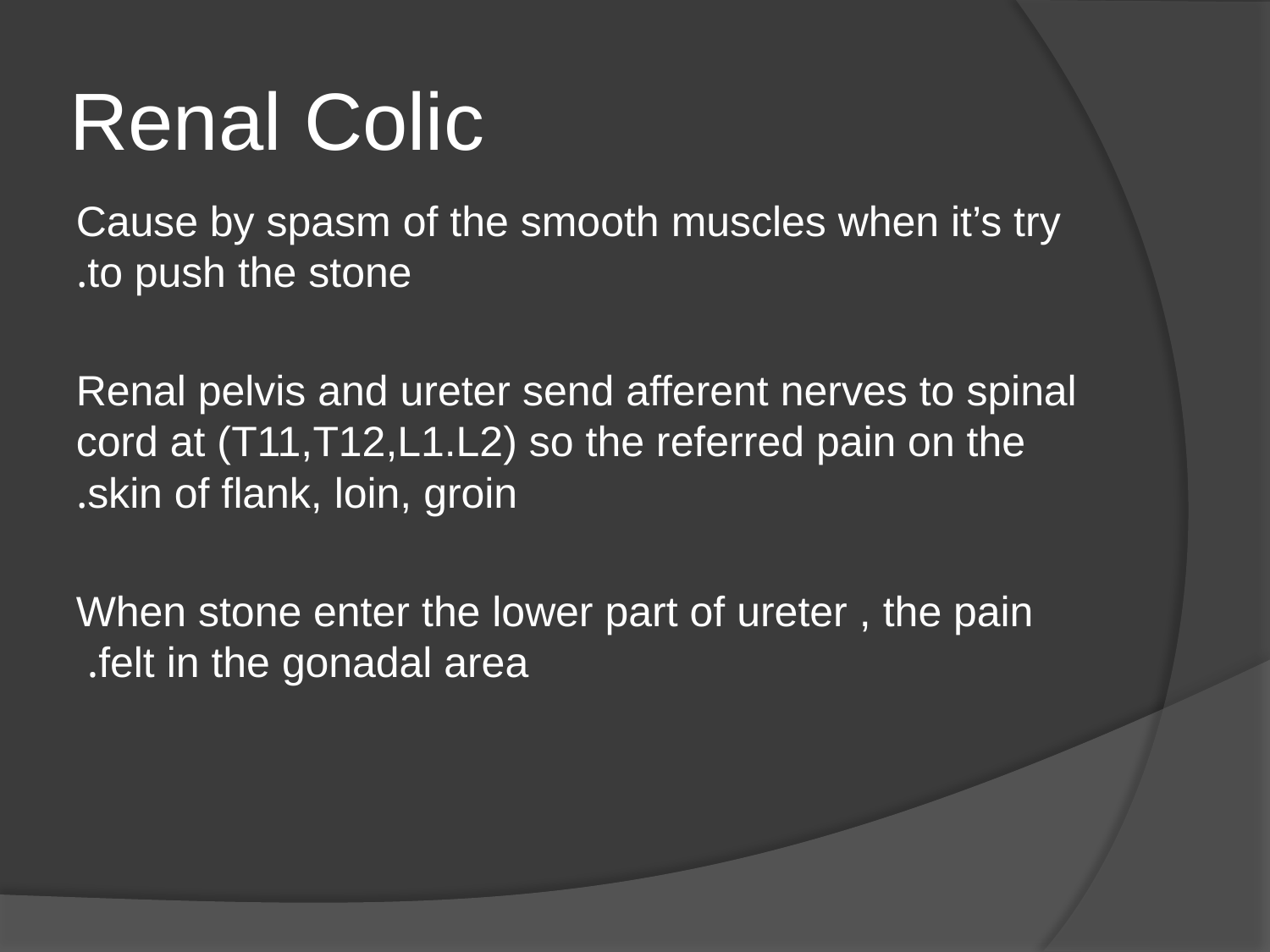

# Renal Colic
Cause by spasm of the smooth muscles when it’s try to push the stone.

Renal pelvis and ureter send afferent nerves to spinal cord at (T11,T12,L1.L2) so the referred pain on the skin of flank, loin, groin.

When stone enter the lower part of ureter , the pain felt in the gonadal area.